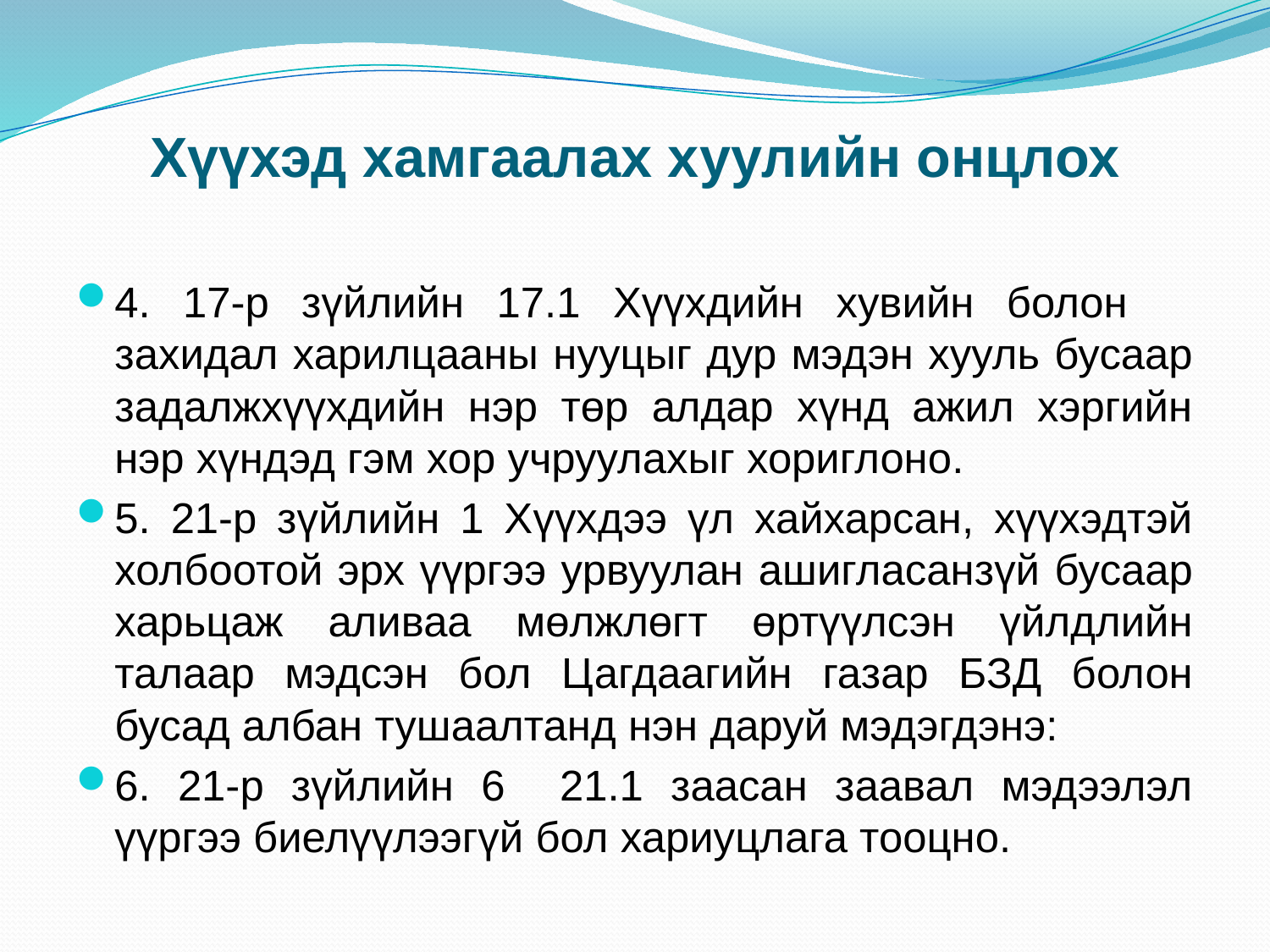

# Хүүхэд хамгаалах хуулийн онцлох
4. 17-р зүйлийн 17.1 Хүүхдийн хувийн болон   захидал харилцааны нууцыг дур мэдэн хууль бусаар задалжхүүхдийн нэр төр алдар хүнд ажил хэргийн нэр хүндэд гэм хор учруулахыг хориглоно.
5. 21-р зүйлийн 1 Хүүхдээ үл хайхарсан, хүүхэдтэй холбоотой эрх үүргээ урвуулан ашигласанзүй бусаар харьцаж аливаа мөлжлөгт өртүүлсэн үйлдлийн талаар мэдсэн бол Цагдаагийн газар БЗД болон бусад албан тушаалтанд нэн даруй мэдэгдэнэ:
6. 21-р зүйлийн 6  21.1 заасан заавал мэдээлэл үүргээ биелүүлээгүй бол хариуцлага тооцно.